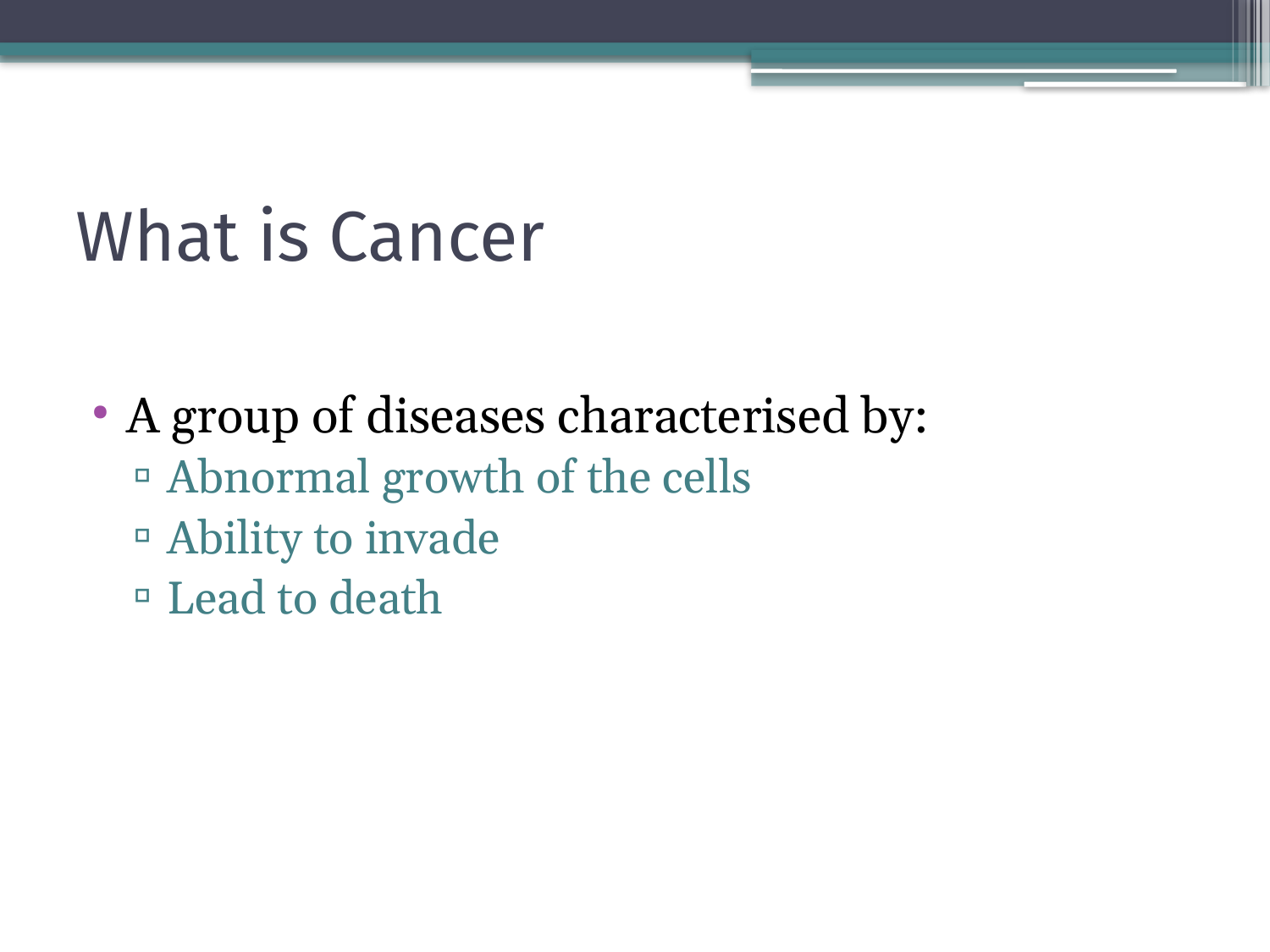

# What is Cancer

A group of diseases characterised by:
Abnormal growth of the cells
Ability to invade
Lead to death